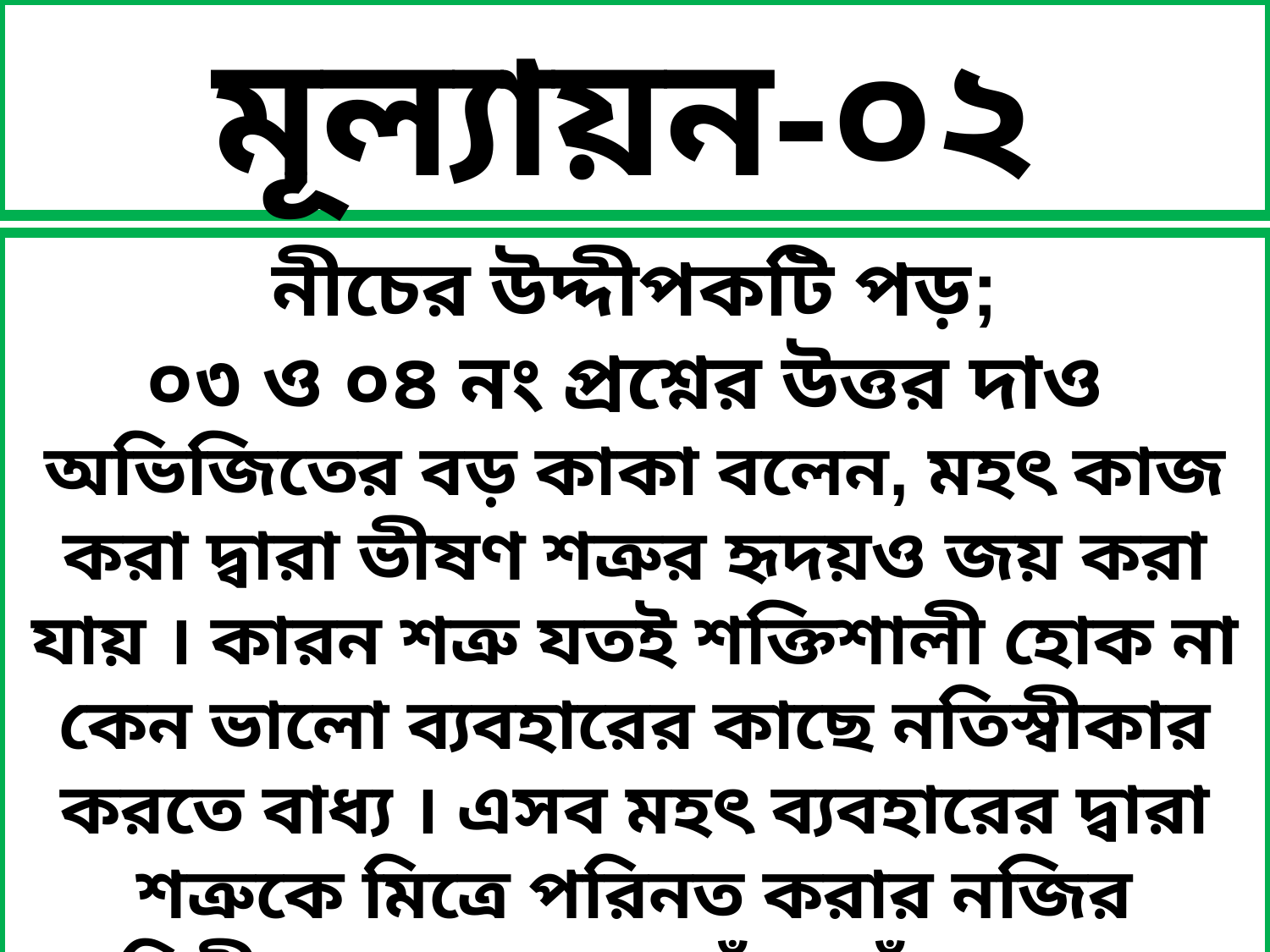

মূল্যায়ন-০২
নীচের উদ্দীপকটি পড়;
 ০৩ ও ০৪ নং প্রশ্নের উত্তর দাও
অভিজিতের বড় কাকা বলেন, মহৎ কাজ করা দ্বারা ভীষণ শত্রুর হৃদয়ও জয় করা যায় । কারন শত্রু যতই শক্তিশালী হোক না কেন ভালো ব্যবহারের কাছে নতিস্বীকার করতে বাধ্য । এসব মহৎ ব্যবহারের দ্বারা শত্রুকে মিত্রে পরিনত করার নজির পৃথিবীতে বহু আছে । তাঁরা তাঁদের মহত্ব দ্বারা শত্রু কেন , পৃথিবীকে জয় করতেও সক্ষম হয়েছেন ।